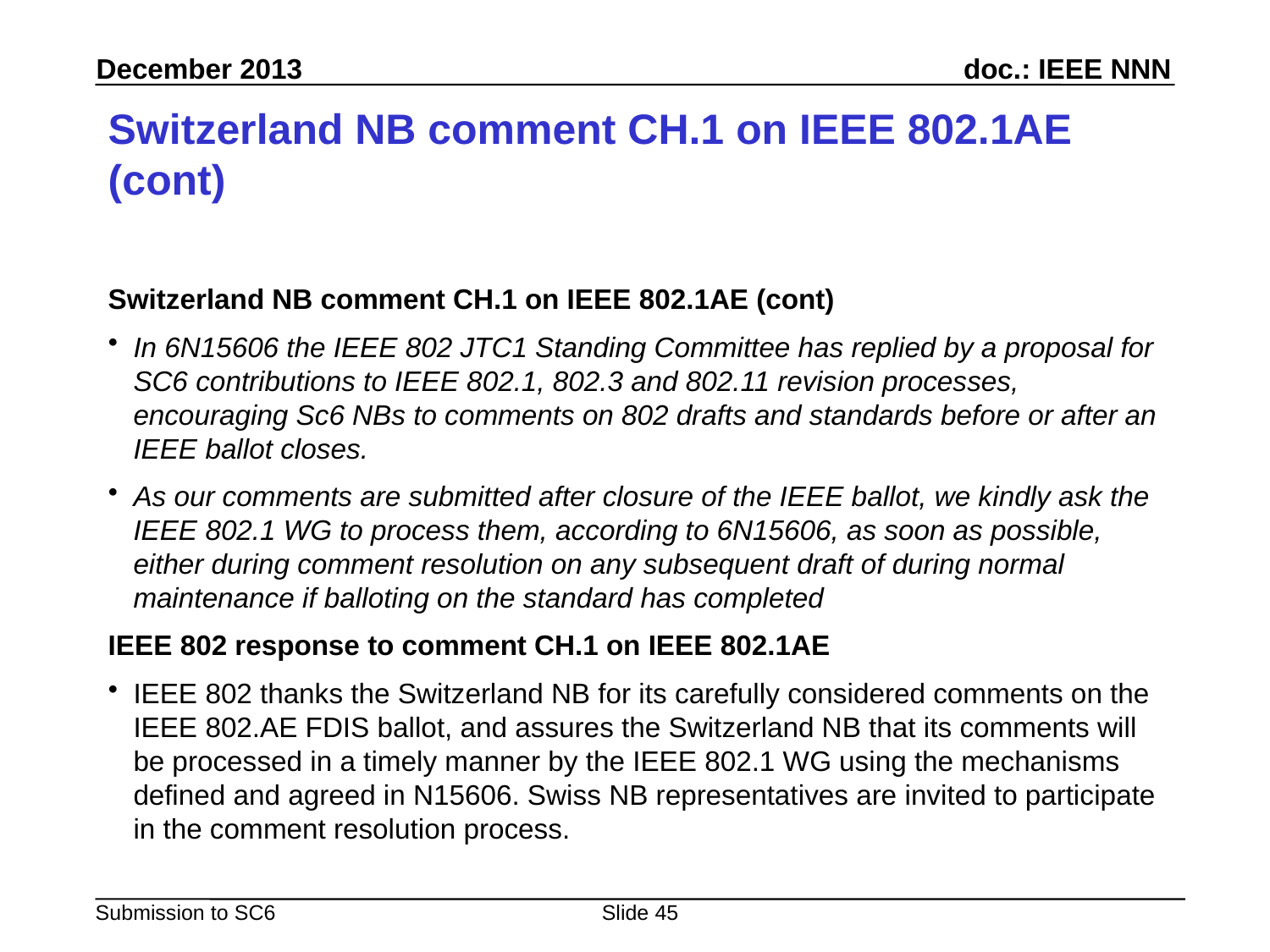

# Switzerland NB comment CH.1 on IEEE 802.1AE (cont)
Switzerland NB comment CH.1 on IEEE 802.1AE (cont)
In 6N15606 the IEEE 802 JTC1 Standing Committee has replied by a proposal for SC6 contributions to IEEE 802.1, 802.3 and 802.11 revision processes, encouraging Sc6 NBs to comments on 802 drafts and standards before or after an IEEE ballot closes.
As our comments are submitted after closure of the IEEE ballot, we kindly ask the IEEE 802.1 WG to process them, according to 6N15606, as soon as possible, either during comment resolution on any subsequent draft of during normal maintenance if balloting on the standard has completed
IEEE 802 response to comment CH.1 on IEEE 802.1AE
IEEE 802 thanks the Switzerland NB for its carefully considered comments on the IEEE 802.AE FDIS ballot, and assures the Switzerland NB that its comments will be processed in a timely manner by the IEEE 802.1 WG using the mechanisms defined and agreed in N15606. Swiss NB representatives are invited to participate in the comment resolution process.
Slide 45